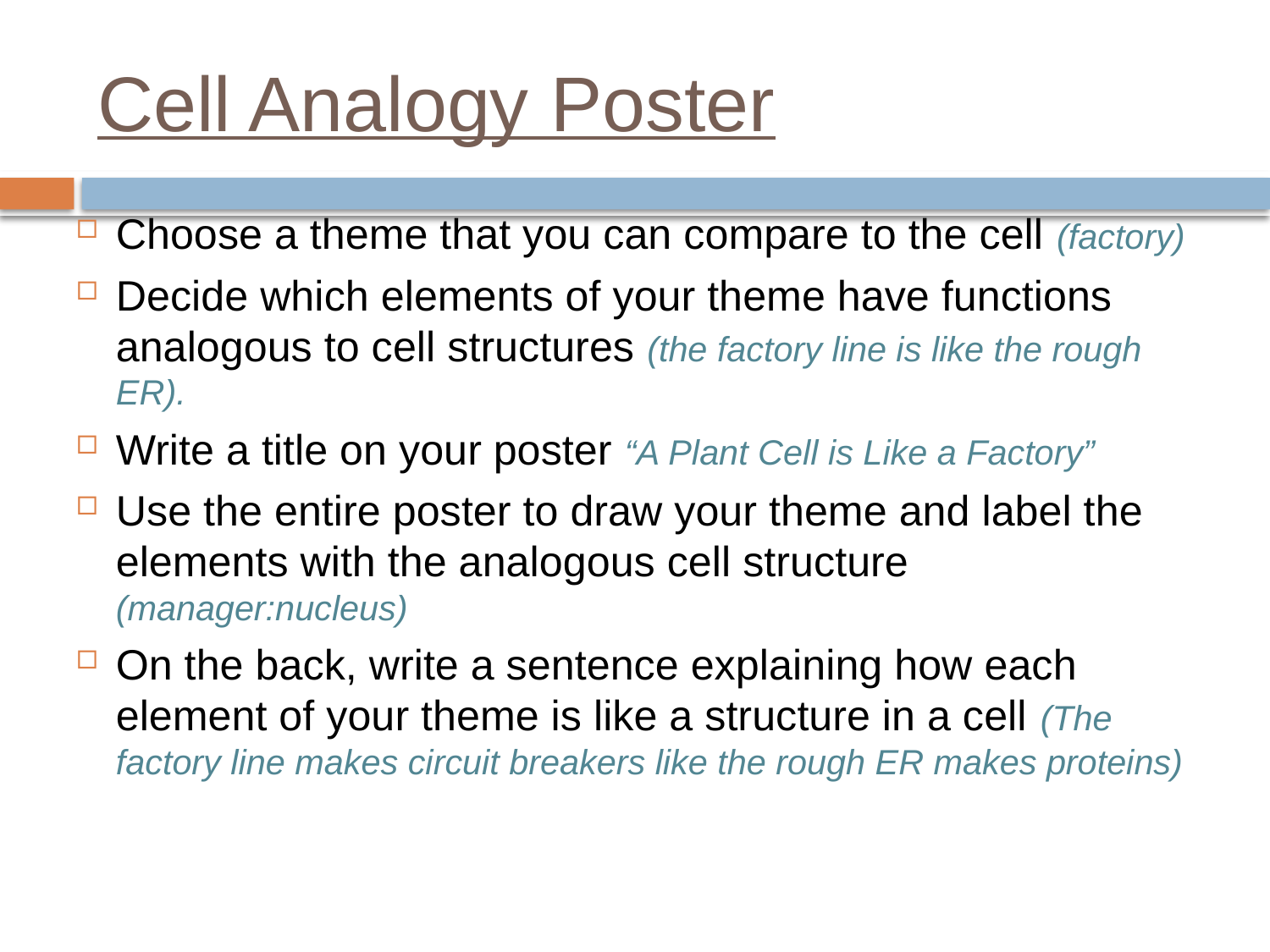

# Cell Analogy Poster
Choose a theme that you can compare to the cell (factory)
Decide which elements of your theme have functions analogous to cell structures (the factory line is like the rough ER).
Write a title on your poster “A Plant Cell is Like a Factory”
Use the entire poster to draw your theme and label the elements with the analogous cell structure (manager:nucleus)
On the back, write a sentence explaining how each element of your theme is like a structure in a cell (The factory line makes circuit breakers like the rough ER makes proteins)